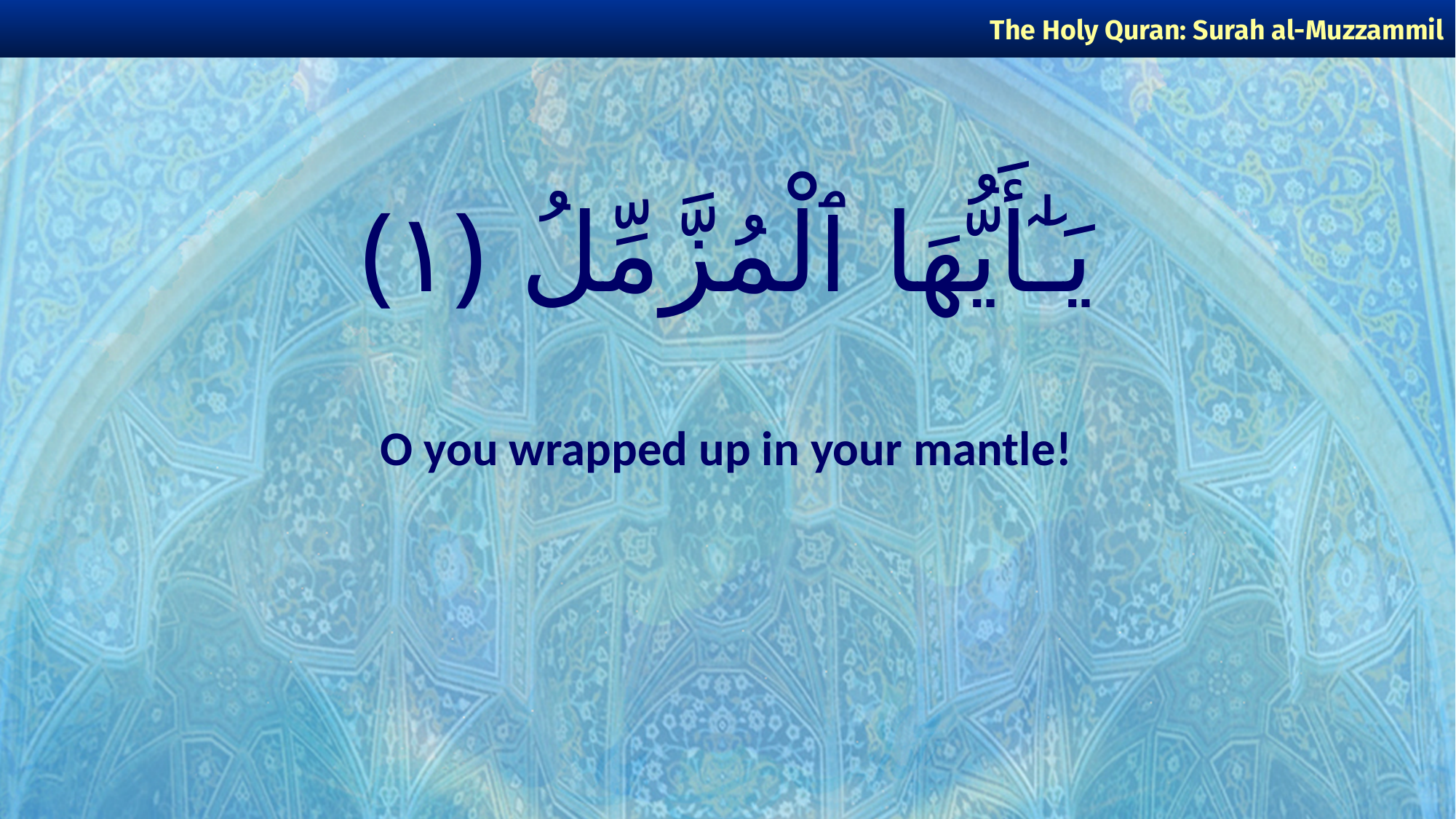

The Holy Quran: Surah al-Muzzammil
# يَـٰٓأَيُّهَا ٱلْمُزَّمِّلُ ﴿١﴾
O you wrapped up in your mantle!